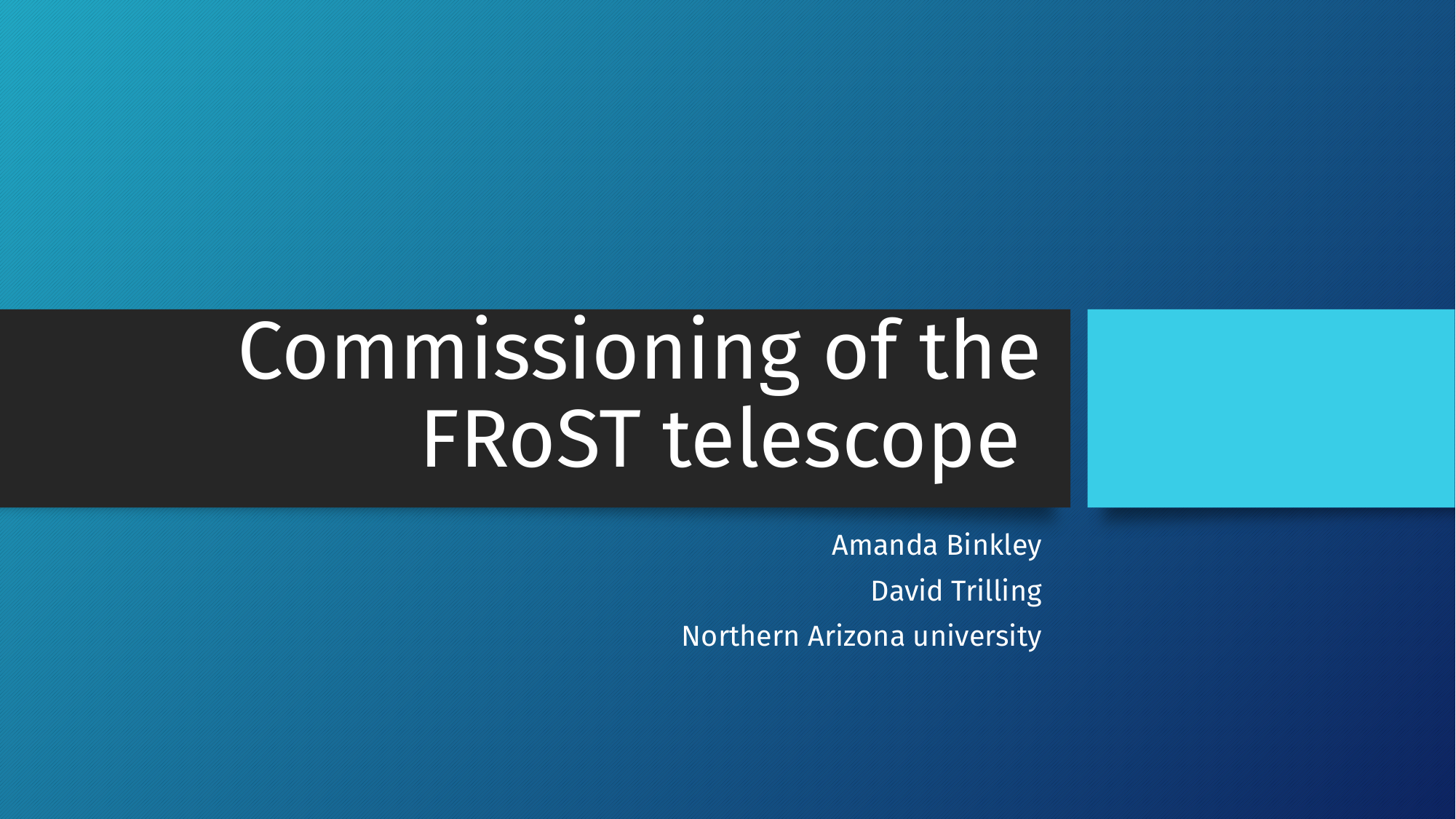

# Commissioning of the FRoST telescope
Amanda Binkley
David Trilling
Northern Arizona university